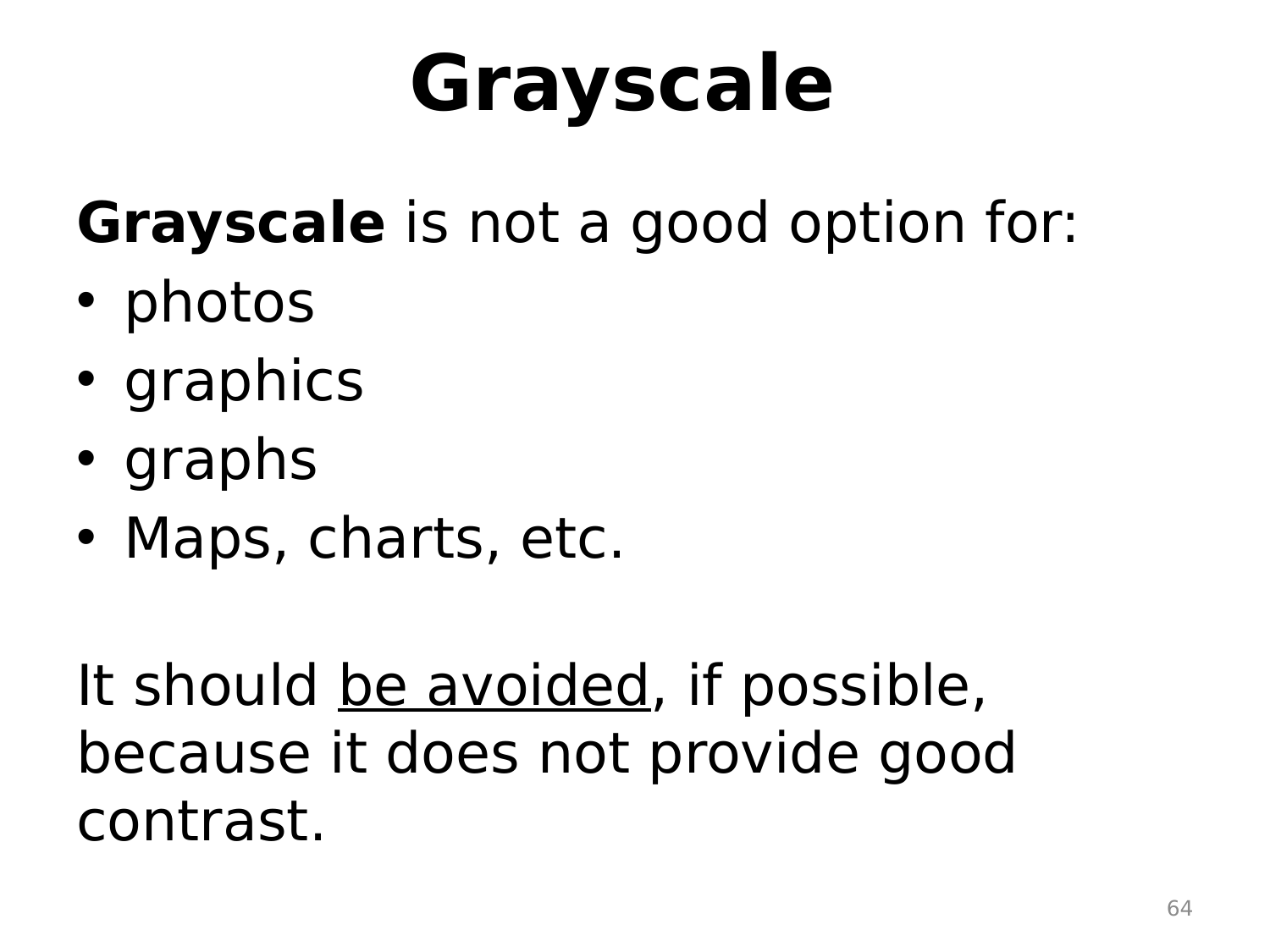

# Grayscale
Grayscale is not a good option for:
photos
graphics
graphs
Maps, charts, etc.

It should be avoided, if possible, because it does not provide good contrast.

64